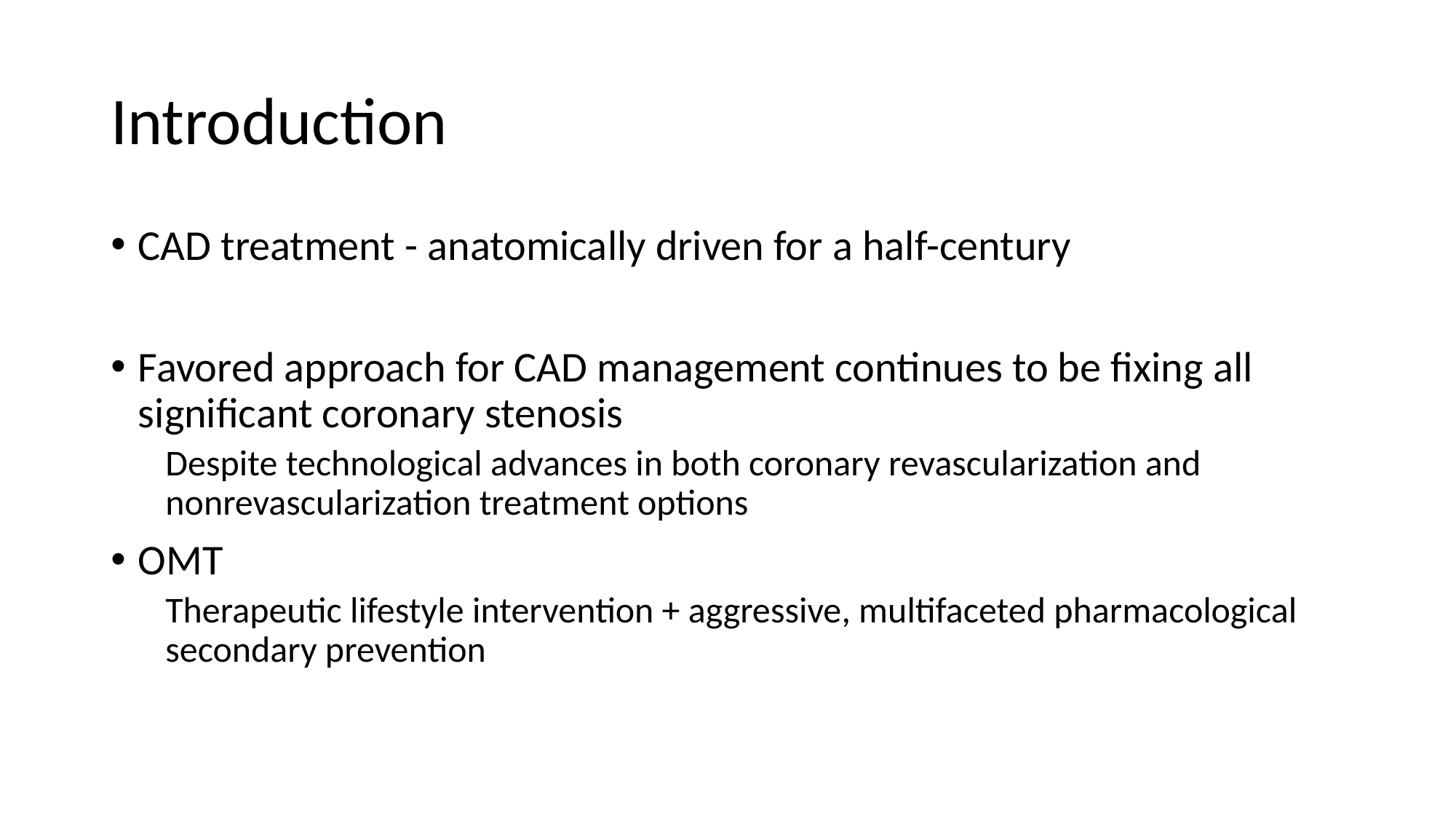

# Introduction
CAD treatment - anatomically driven for a half-century

Favored approach for CAD management continues to be fixing all significant coronary stenosis
Despite technological advances in both coronary revascularization and nonrevascularization treatment options
OMT
Therapeutic lifestyle intervention + aggressive, multifaceted pharmacological secondary prevention